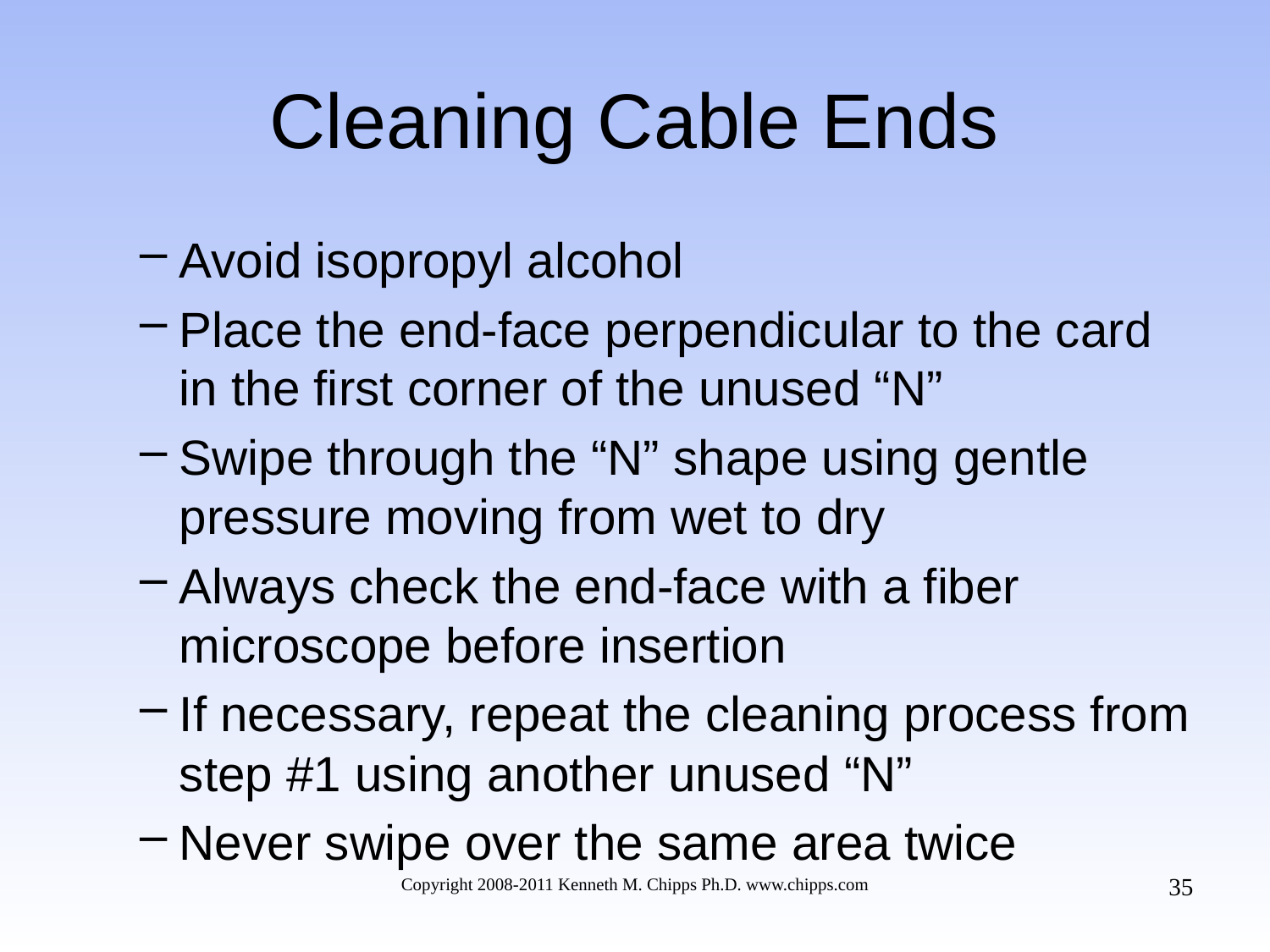

# Cleaning Cable Ends
Avoid isopropyl alcohol
Place the end-face perpendicular to the card in the first corner of the unused “N”
Swipe through the “N” shape using gentle pressure moving from wet to dry
Always check the end-face with a fiber microscope before insertion
If necessary, repeat the cleaning process from step #1 using another unused “N”
Never swipe over the same area twice
35
Copyright 2008-2011 Kenneth M. Chipps Ph.D. www.chipps.com